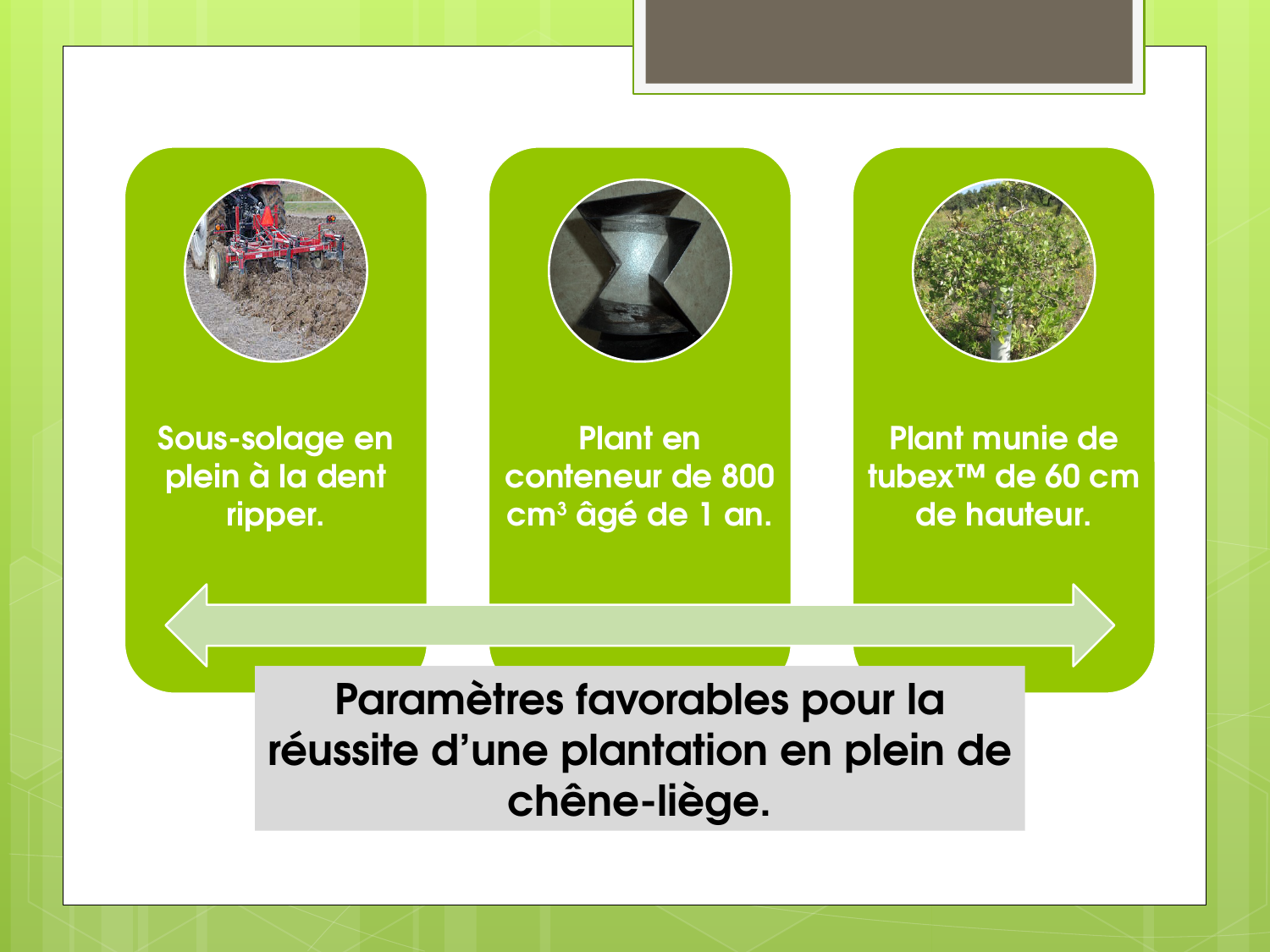

#
Sous-solage en plein à la dent ripper.
Plant en conteneur de 800 cm3 âgé de 1 an.
Plant munie de tubex™ de 60 cm de hauteur.
Paramètres favorables pour la réussite d’une plantation en plein de chêne-liège.